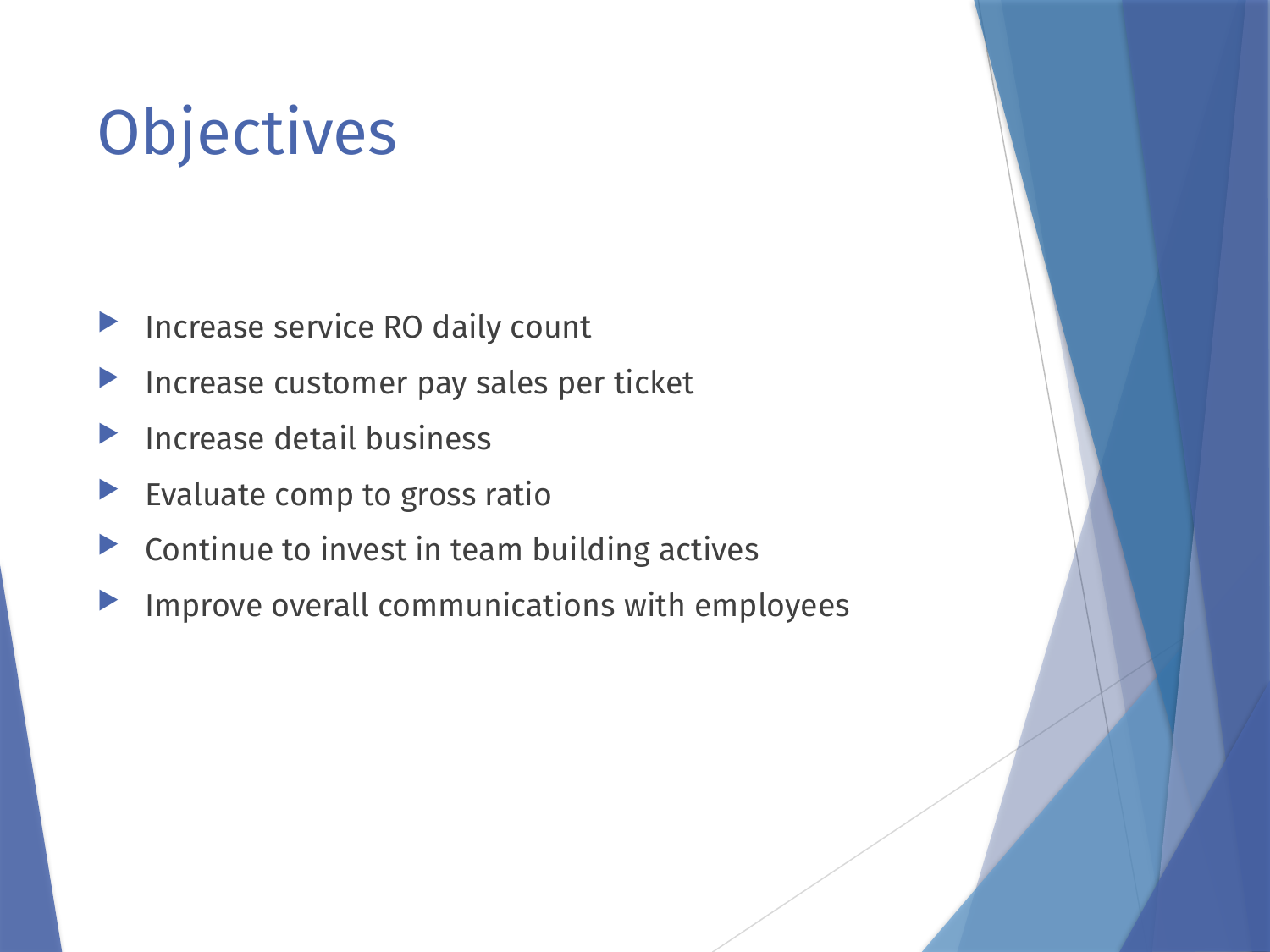

# Objectives
Increase service RO daily count
Increase customer pay sales per ticket
Increase detail business
Evaluate comp to gross ratio
Continue to invest in team building actives
Improve overall communications with employees